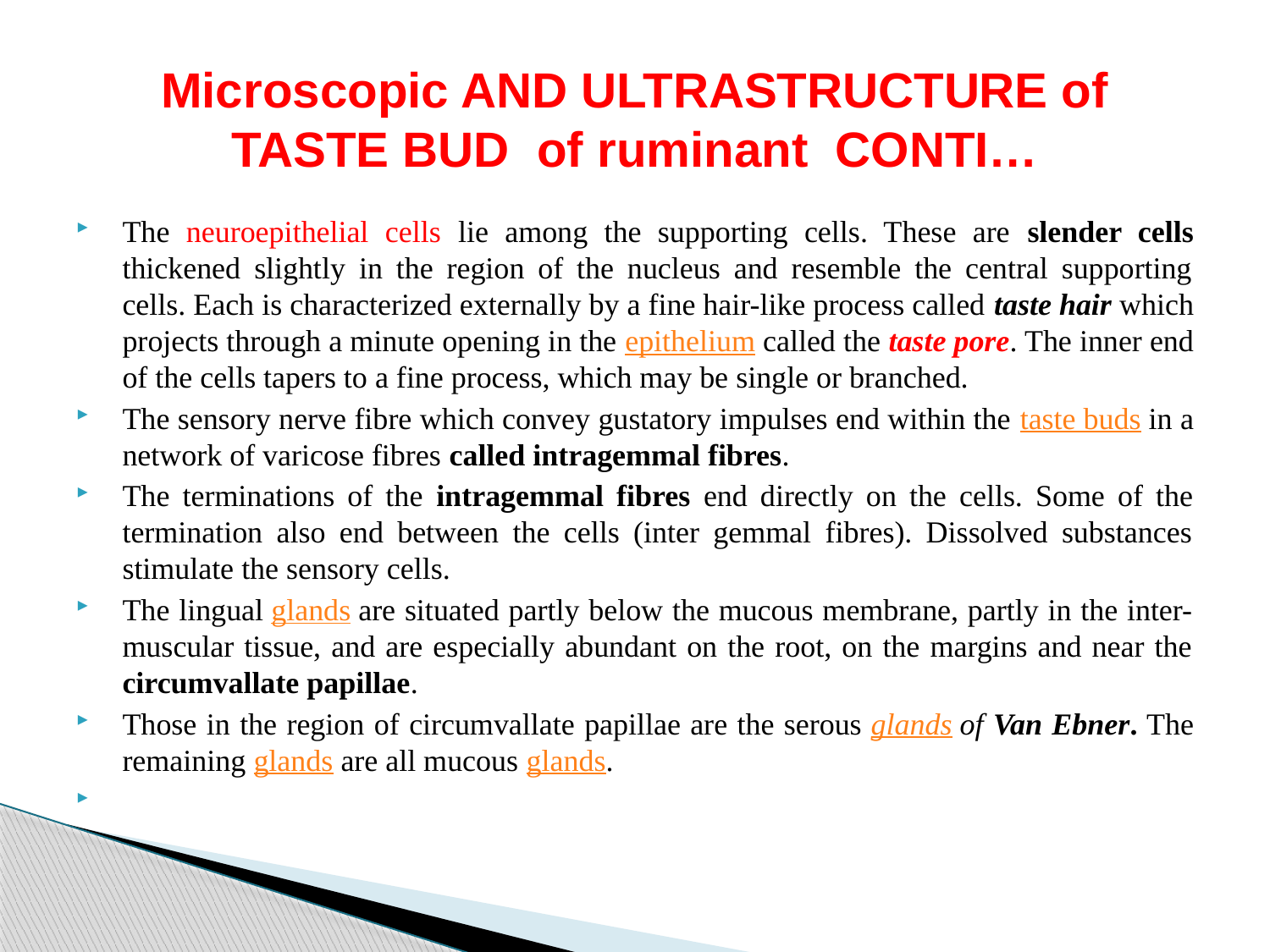

# Microscopic AND ULTRASTRUCTURE of TASTE BUD  of ruminant  CONTI…
The neuroepithelial cells lie among the supporting cells. These are slender cells thickened slightly in the region of the nucleus and resemble the central supporting cells. Each is characterized externally by a fine hair-like process called taste hair which projects through a minute opening in the epithelium called the taste pore. The inner end of the cells tapers to a fine process, which may be single or branched.
The sensory nerve fibre which convey gustatory impulses end within the taste buds in a network of varicose fibres called intragemmal fibres.
The terminations of the intragemmal fibres end directly on the cells. Some of the termination also end between the cells (inter gemmal fibres). Dissolved substances stimulate the sensory cells.
The lingual glands are situated partly below the mucous membrane, partly in the inter-muscular tissue, and are especially abundant on the root, on the margins and near the circumvallate papillae.
Those in the region of circumvallate papillae are the serous glands of Van Ebner. The remaining glands are all mucous glands.